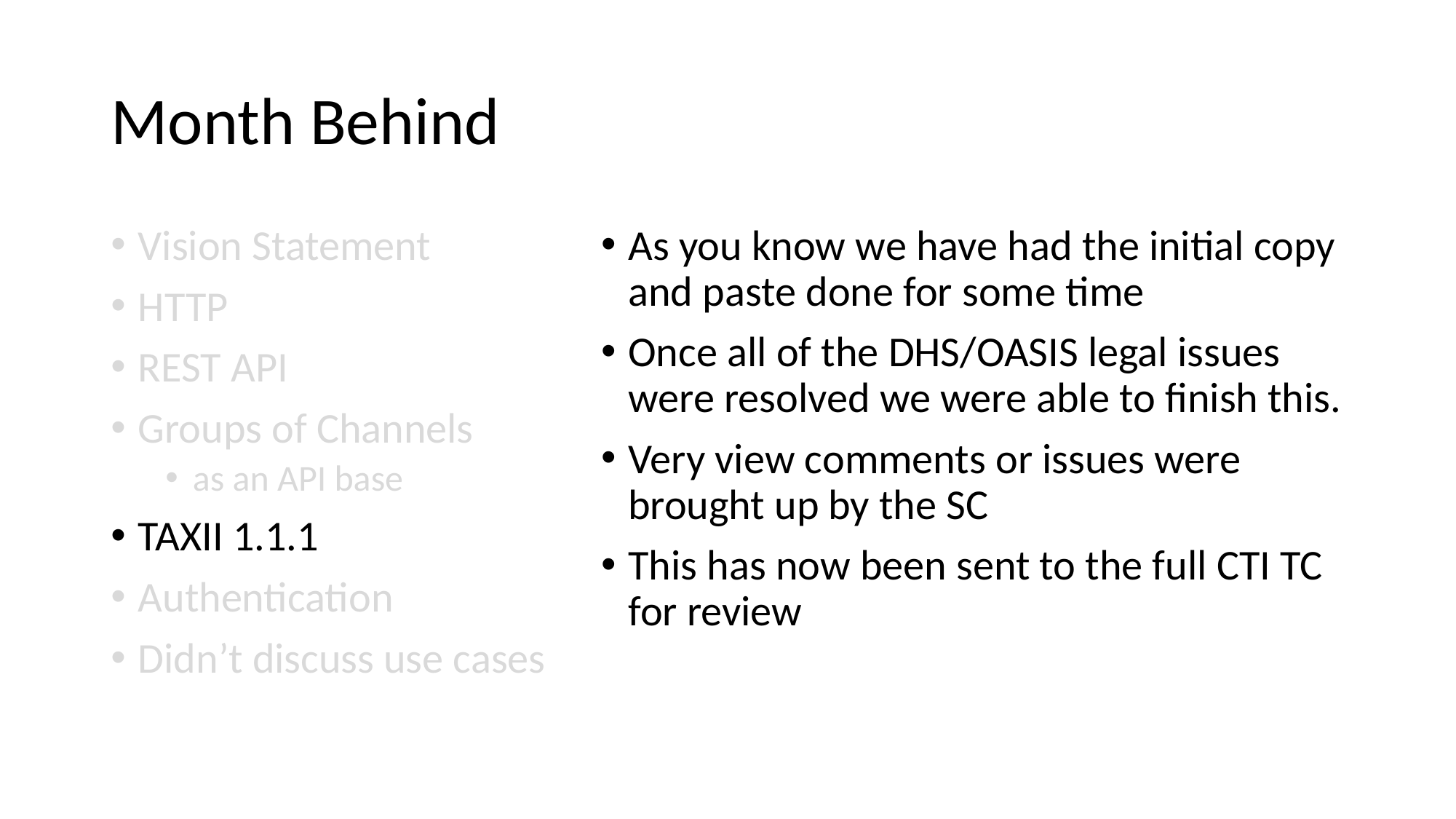

# Month Behind
Vision Statement
HTTP
REST API
Groups of Channels
as an API base
TAXII 1.1.1
Authentication
Didn’t discuss use cases

As you know we have had the initial copy and paste done for some time
Once all of the DHS/OASIS legal issues were resolved we were able to finish this.
Very view comments or issues were brought up by the SC
This has now been sent to the full CTI TC for review